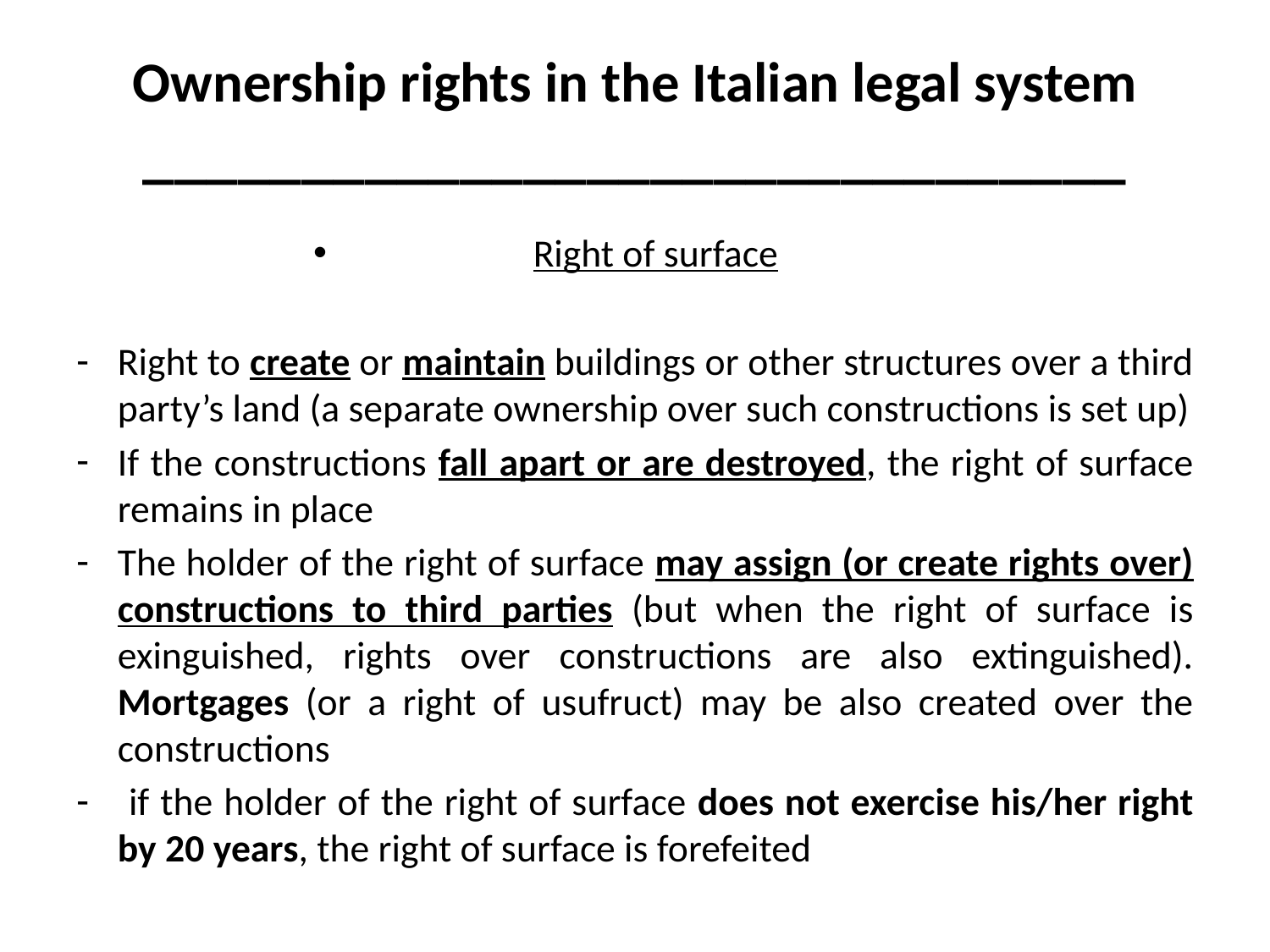

# Ownership rights in the Italian legal system _______________________________
Right of surface

Right to create or maintain buildings or other structures over a third party’s land (a separate ownership over such constructions is set up)
If the constructions fall apart or are destroyed, the right of surface remains in place
The holder of the right of surface may assign (or create rights over) constructions to third parties (but when the right of surface is exinguished, rights over constructions are also extinguished). Mortgages (or a right of usufruct) may be also created over the constructions
 if the holder of the right of surface does not exercise his/her right by 20 years, the right of surface is forefeited